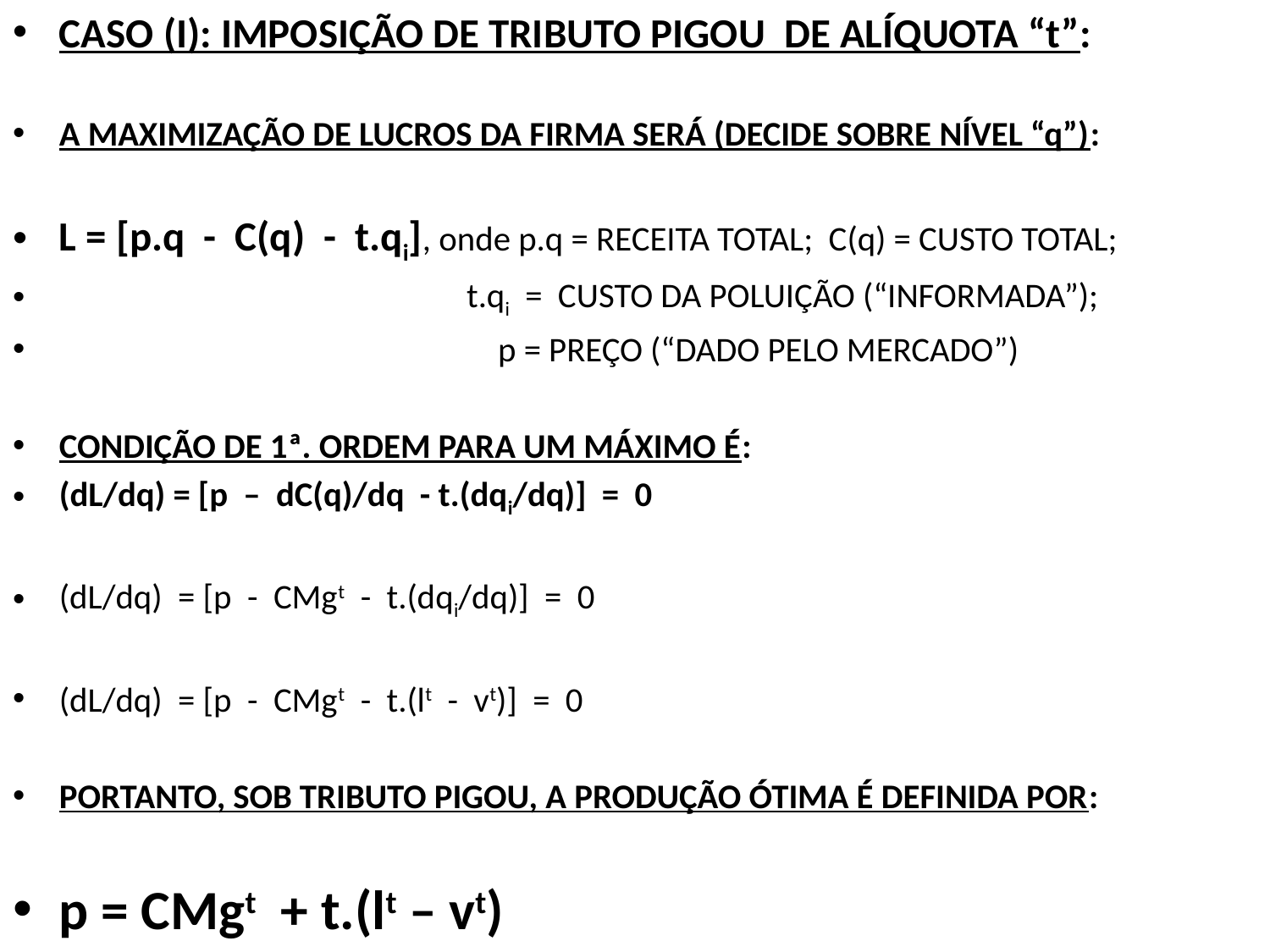

CASO (I): IMPOSIÇÃO DE TRIBUTO PIGOU  DE ALÍQUOTA “t”:

A MAXIMIZAÇÃO DE LUCROS DA FIRMA SERÁ (DECIDE SOBRE NÍVEL “q”):

L = [p.q  -  C(q)  -  t.qi], onde p.q = RECEITA TOTAL;  C(q) = CUSTO TOTAL;
                                                    t.qi  =  CUSTO DA POLUIÇÃO (“INFORMADA”);
                                                        p = PREÇO (“DADO PELO MERCADO”)

CONDIÇÃO DE 1ª. ORDEM PARA UM MÁXIMO É:
(dL/dq) = [p  –  dC(q)/dq  - t.(dqi/dq)]  =  0

(dL/dq)  = [p  -  CMgt  -  t.(dqi/dq)]  =  0

(dL/dq)  = [p  -  CMgt  -  t.(lt  -  vt)]  =  0

PORTANTO, SOB TRIBUTO PIGOU, A PRODUÇÃO ÓTIMA É DEFINIDA POR:

p = CMgt  + t.(lt – vt)